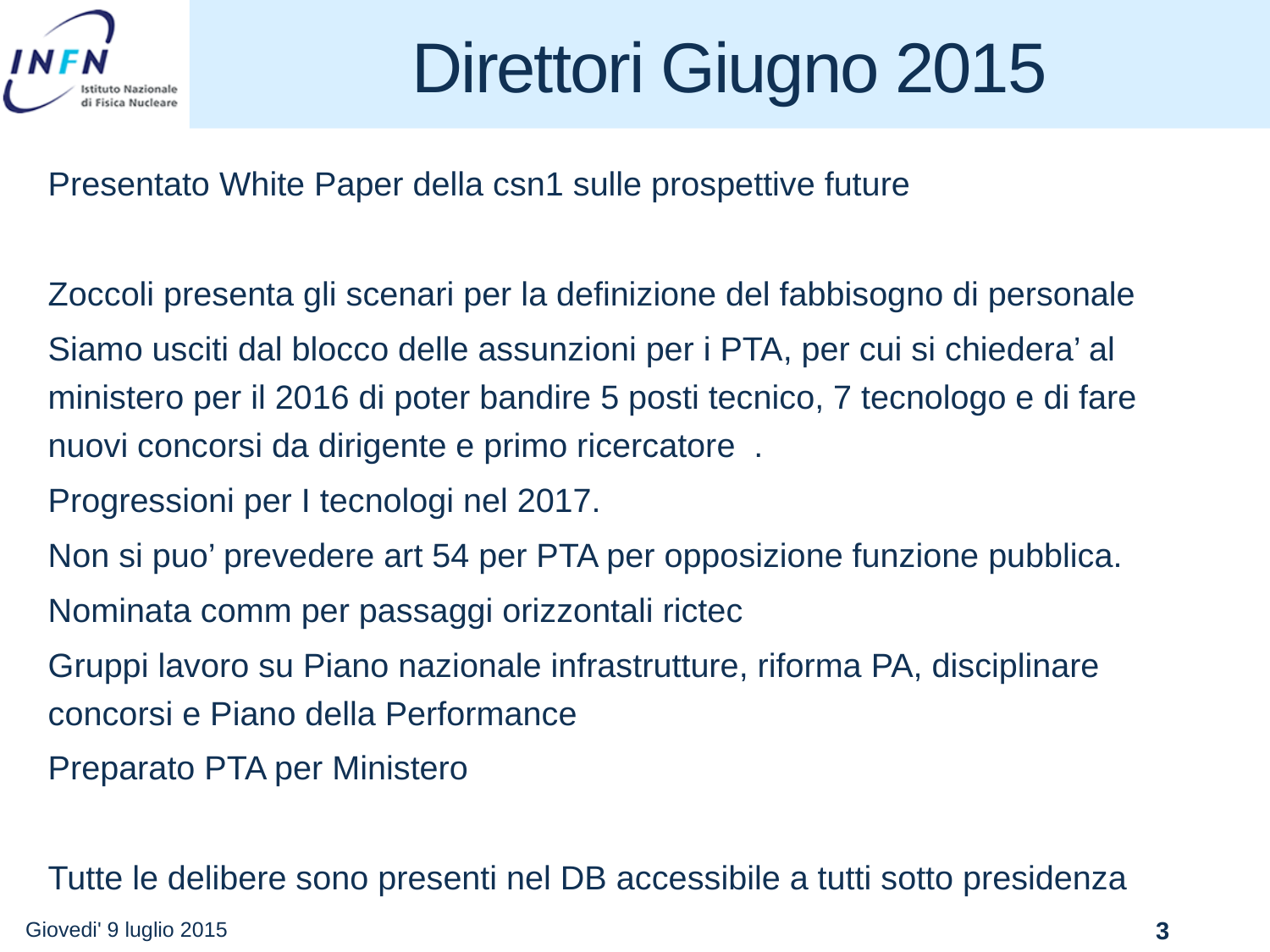

# Direttori Giugno 2015
Presentato White Paper della csn1 sulle prospettive future

Zoccoli presenta gli scenari per la definizione del fabbisogno di personale
Siamo usciti dal blocco delle assunzioni per i PTA, per cui si chiedera’ al ministero per il 2016 di poter bandire 5 posti tecnico, 7 tecnologo e di fare nuovi concorsi da dirigente e primo ricercatore  .
Progressioni per I tecnologi nel 2017.
Non si puo’ prevedere art 54 per PTA per opposizione funzione pubblica.
Nominata comm per passaggi orizzontali rictec
Gruppi lavoro su Piano nazionale infrastrutture, riforma PA, disciplinare concorsi e Piano della Performance
Preparato PTA per Ministero

Tutte le delibere sono presenti nel DB accessibile a tutti sotto presidenza
Giovedi' 9 luglio 2015
3